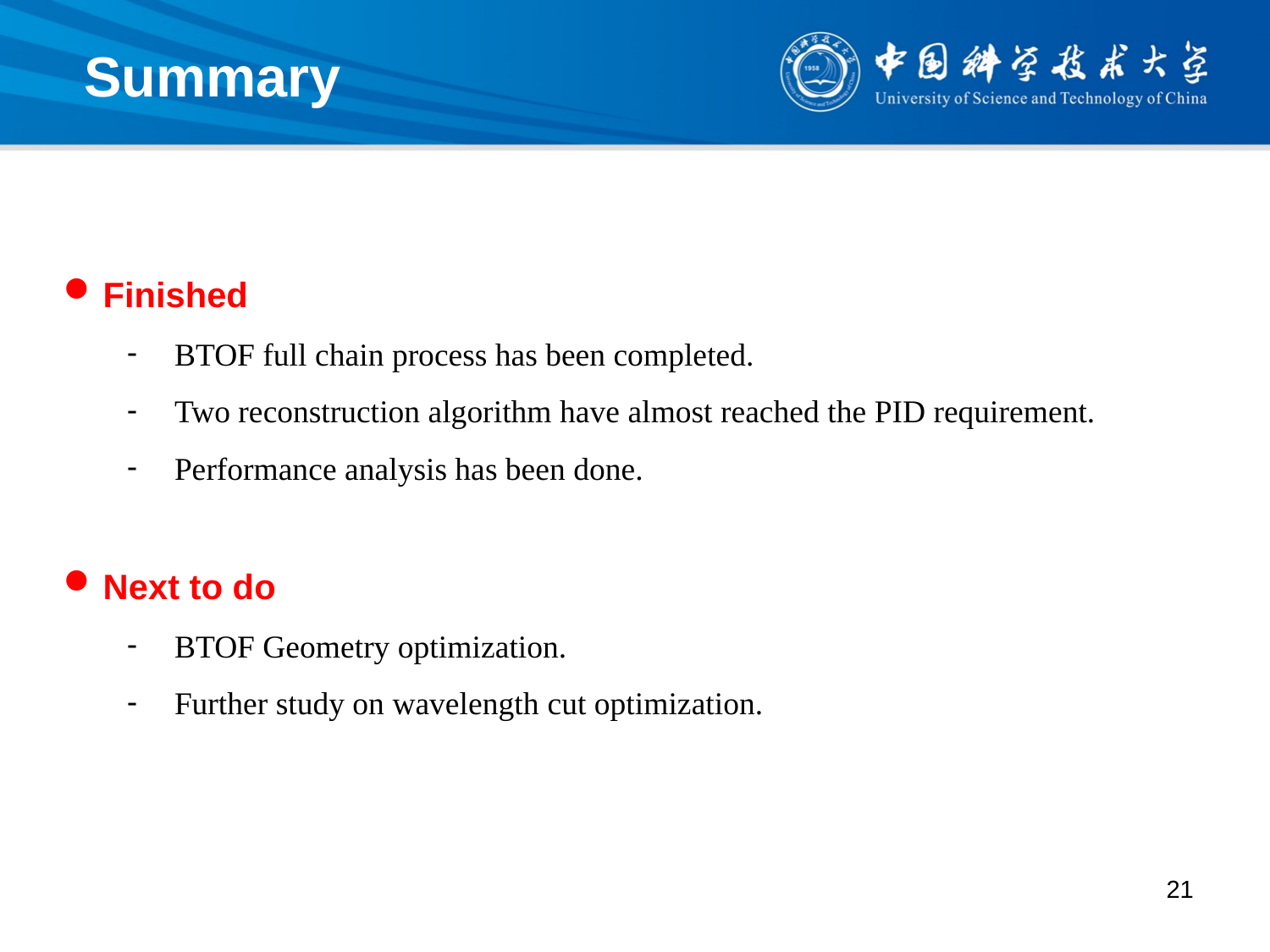

# Summary
Finished
BTOF full chain process has been completed.
Two reconstruction algorithm have almost reached the PID requirement.
Performance analysis has been done.

Next to do
BTOF Geometry optimization.
Further study on wavelength cut optimization.
21